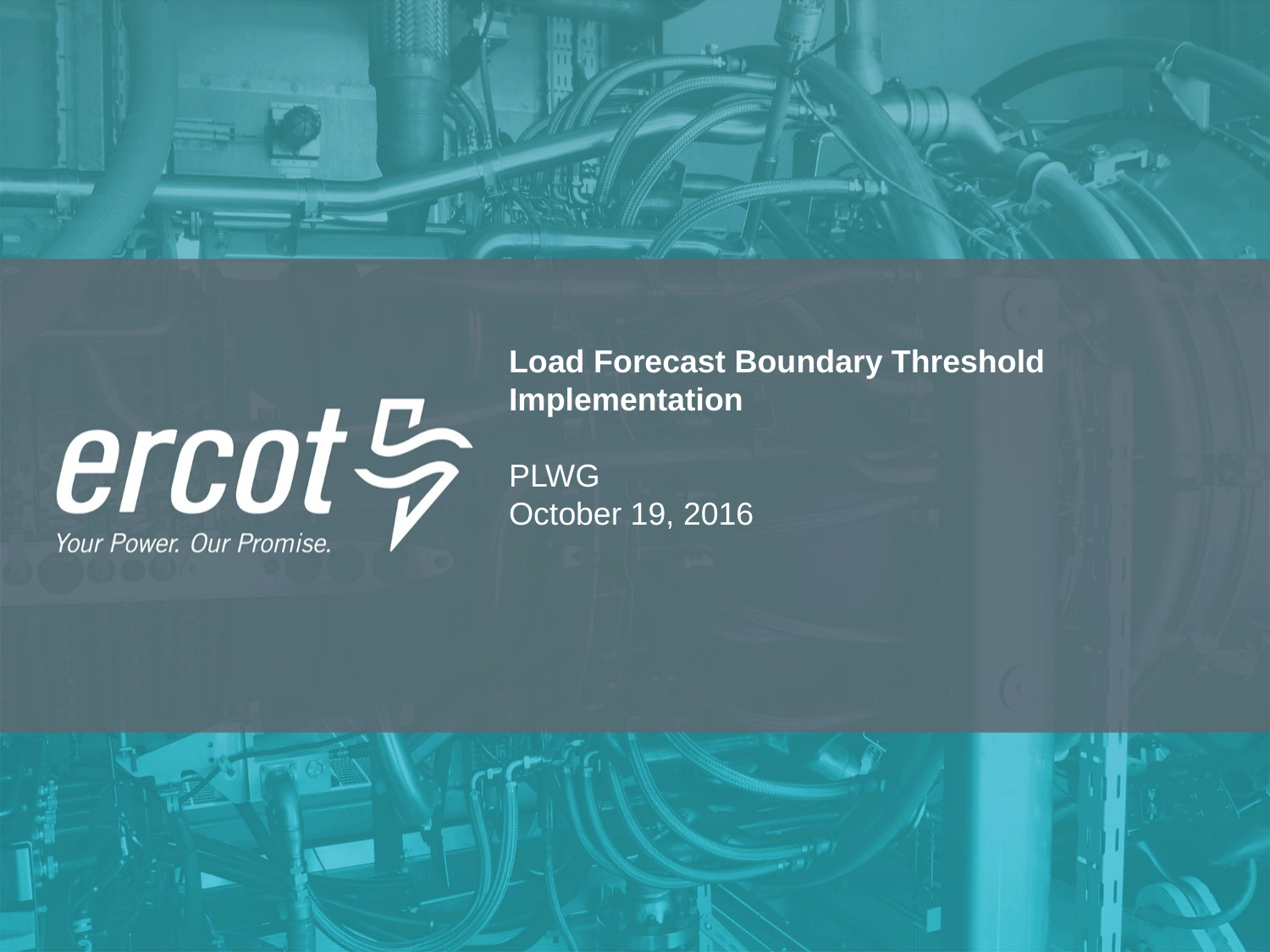

Load Forecast Boundary Threshold Implementation

PLWG
October 19, 2016